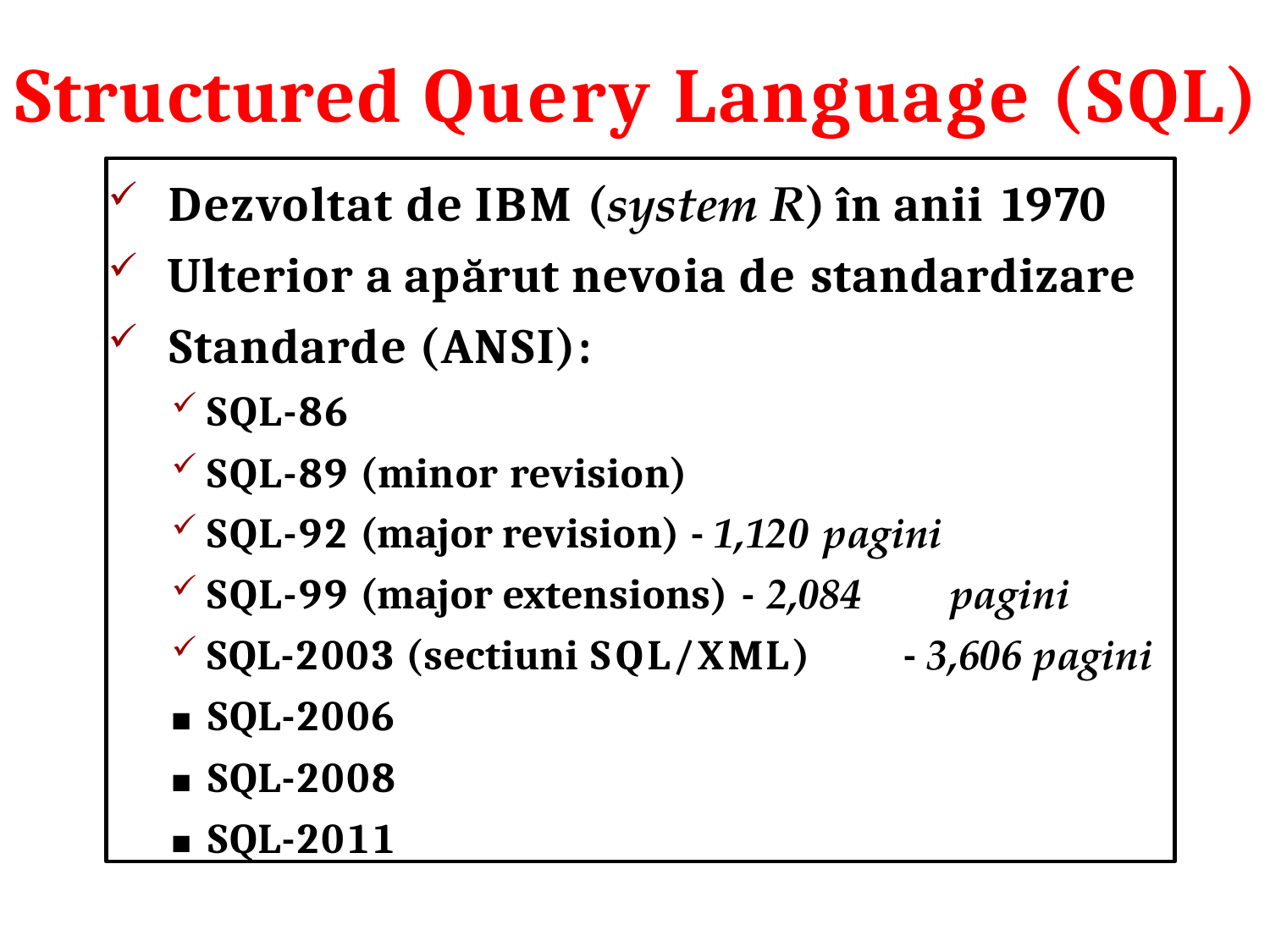

# Structured Query Language (SQL)
Dezvoltat de IBM (system R) în anii 1970
Ulterior a apărut nevoia de standardizare
Standarde (ANSI):
SQL-86
SQL-89 (minor revision)
SQL-92 (major revision) - 1,120 pagini
SQL-99 (major extensions) - 2,084	pagini
SQL-2003 (sectiuni SQL/XML)	- 3,606 pagini
◼SQL-2006
◼SQL-2008
◼SQL-2011